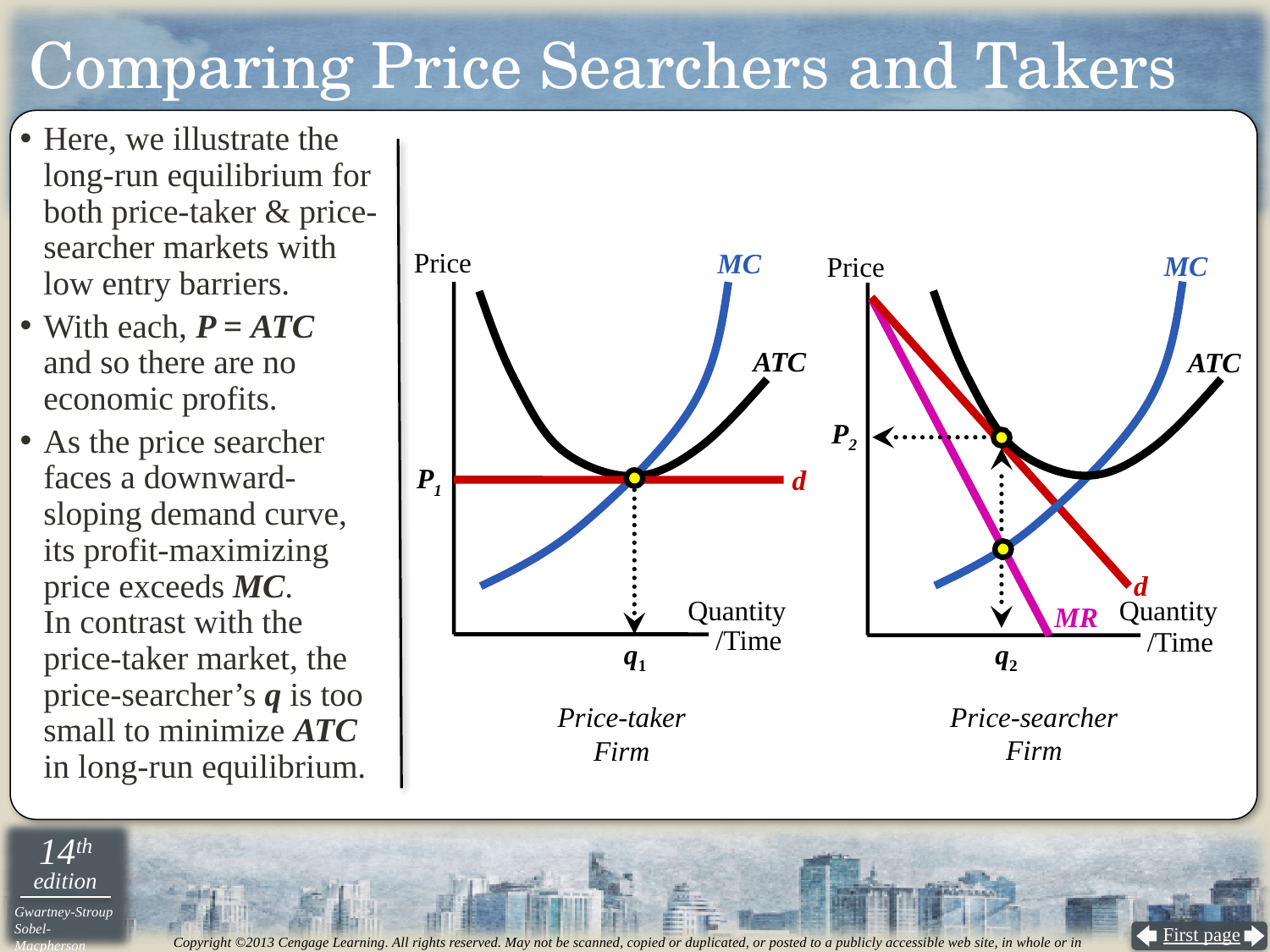

# Comparing Price Searchers and Takers

Here, we illustrate the long-run equilibrium for both price-taker & price-searcher markets with low entry barriers.
With each, P = ATC
and so there are no economic profits.
As the price searcher faces a downward-sloping demand curve,
its profit-maximizing price exceeds MC.
In contrast with the
price-taker market, the
price-searcher’s q is too small to minimize ATC
in long-run equilibrium.
Price
Price
MC
MC

ATC
ATC
P2

P1
d

d
Quantity
    /Time
Quantity
    /Time
MR
q1
q2
Price-searcher
Firm
Price-taker
Firm